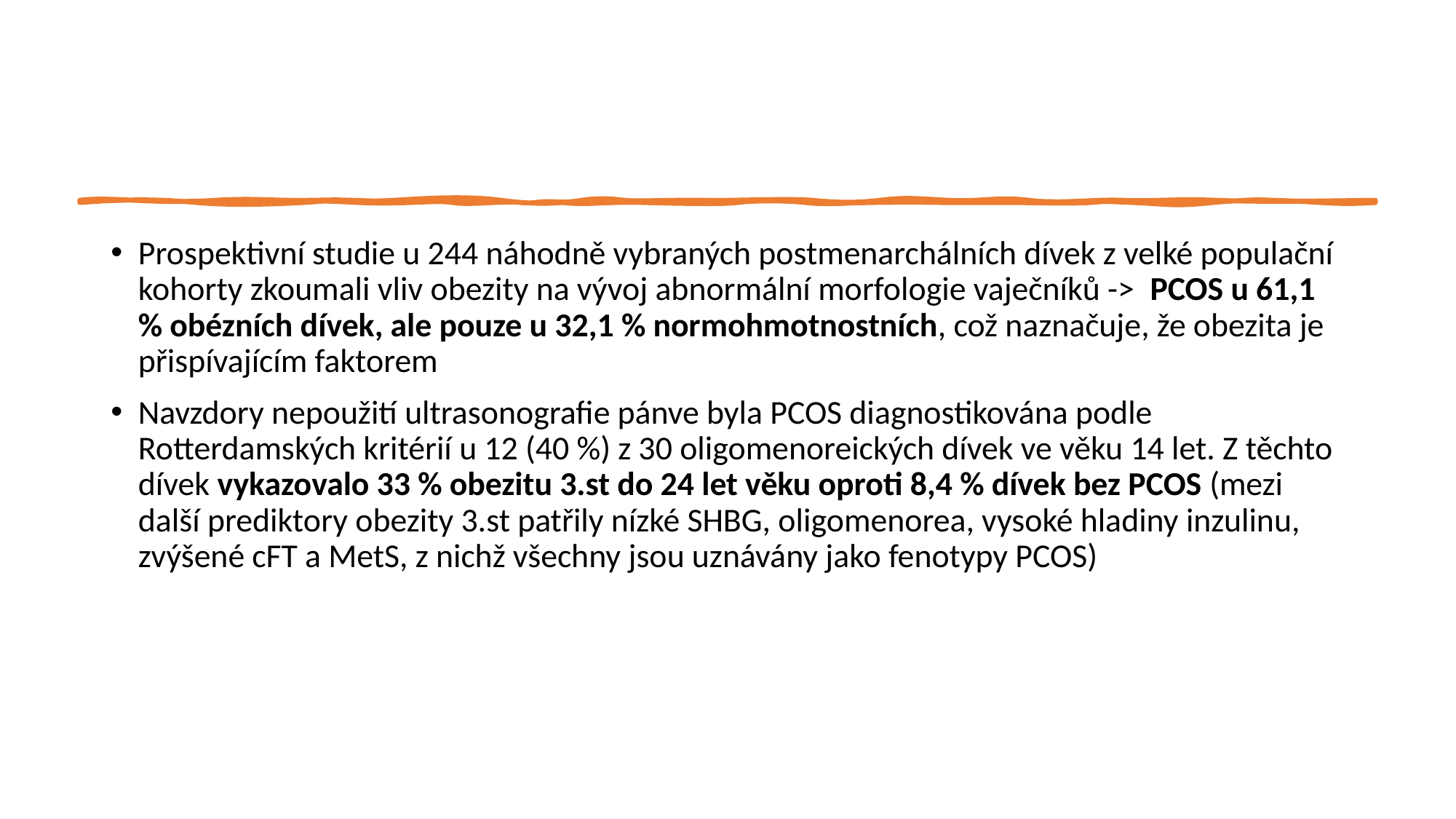

#

Prospektivní studie u 244 náhodně vybraných postmenarchálních dívek z velké populační kohorty zkoumali vliv obezity na vývoj abnormální morfologie vaječníků ->  PCOS u 61,1 % obézních dívek, ale pouze u 32,1 % normohmotnostních, což naznačuje, že obezita je přispívajícím faktorem
Navzdory nepoužití ultrasonografie pánve byla PCOS diagnostikována podle Rotterdamských kritérií u 12 (40 %) z 30 oligomenoreických dívek ve věku 14 let. Z těchto dívek vykazovalo 33 % obezitu 3.st do 24 let věku oproti 8,4 % dívek bez PCOS (mezi další prediktory obezity 3.st patřily nízké SHBG, oligomenorea, vysoké hladiny inzulinu, zvýšené cFT a MetS, z nichž všechny jsou uznávány jako fenotypy PCOS)